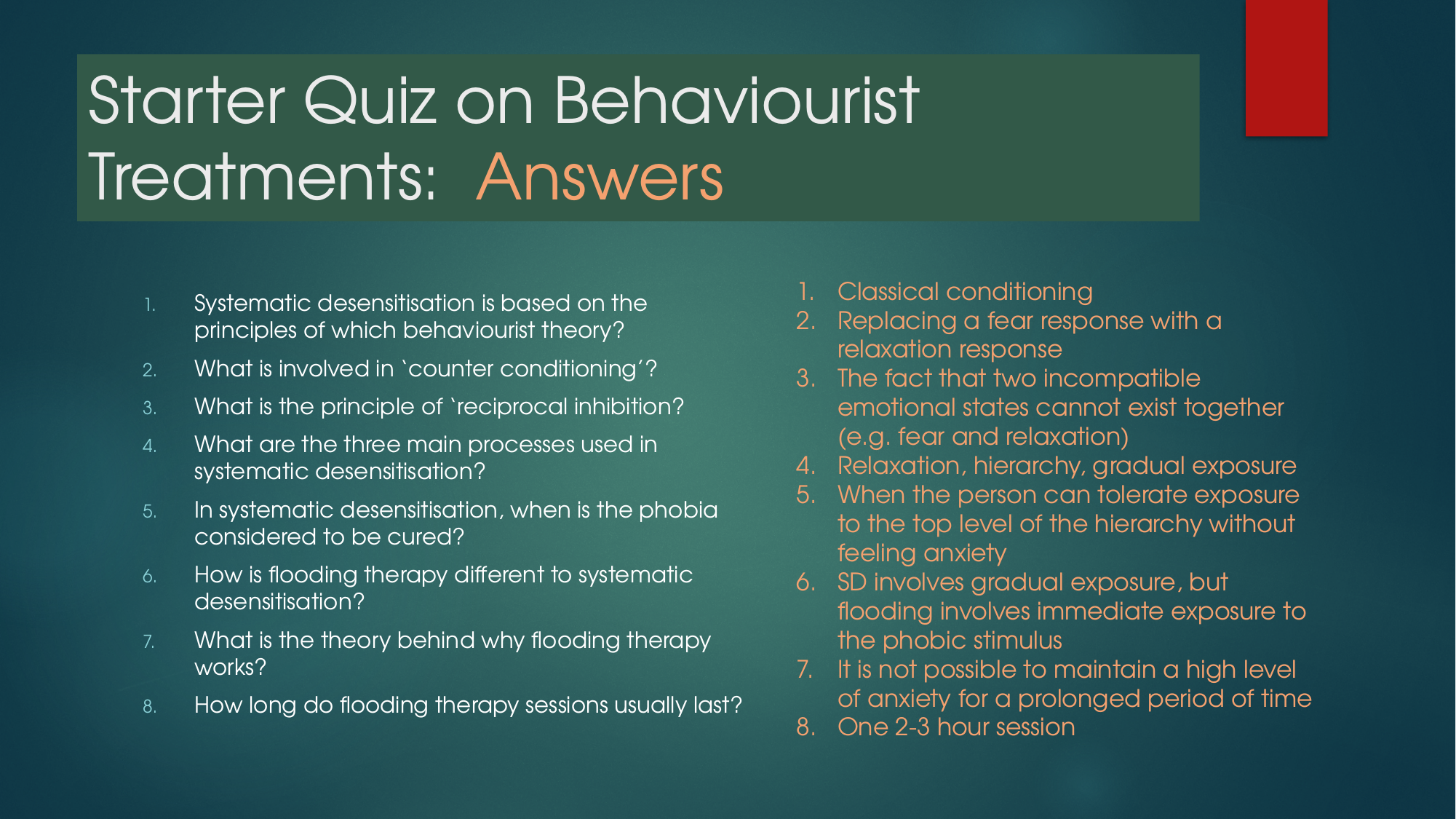

# Starter Quiz on Behaviourist Treatments:  Answers

Systematic desensitisation is based on the principles of which behaviourist theory?
What is involved in ‘counter conditioning’?
What is the principle of ‘reciprocal inhibition?
What are the three main processes used in systematic desensitisation?
In systematic desensitisation, when is the phobia considered to be cured?
How is flooding therapy different to systematic desensitisation?
What is the theory behind why flooding therapy works?
How long do flooding therapy sessions usually last?

Classical conditioning
Replacing a fear response with a relaxation response
The fact that two incompatible emotional states cannot exist together (e.g. fear and relaxation)
Relaxation, hierarchy, gradual exposure
When the person can tolerate exposure to the top level of the hierarchy without feeling anxiety
SD involves gradual exposure, but flooding involves immediate exposure to the phobic stimulus
It is not possible to maintain a high level of anxiety for a prolonged period of time
One 2-3 hour session